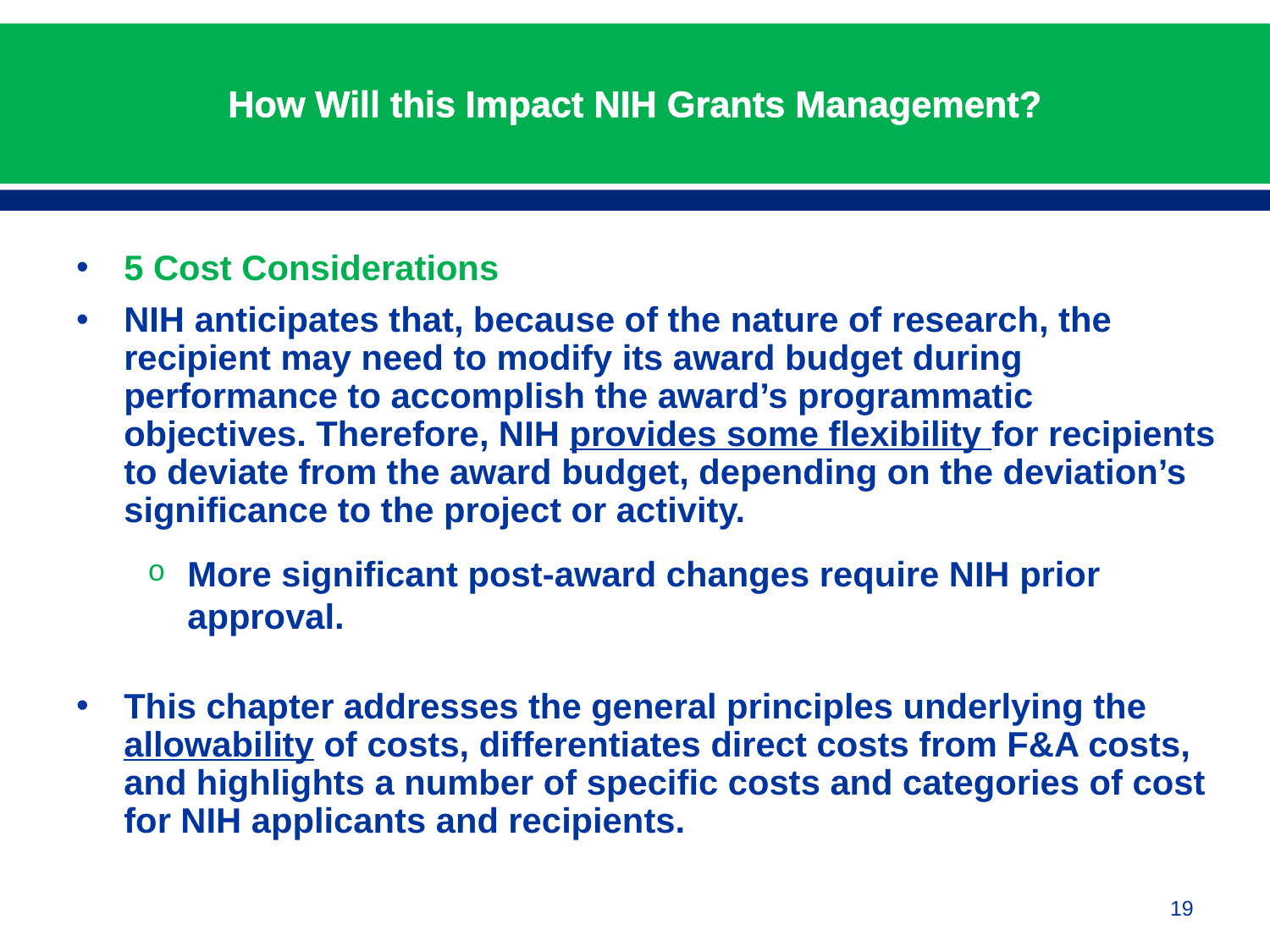

# How Will this Impact NIH Grants Management?
5 Cost Considerations
NIH anticipates that, because of the nature of research, the recipient may need to modify its award budget during performance to accomplish the award’s programmatic objectives. Therefore, NIH provides some flexibility for recipients to deviate from the award budget, depending on the deviation’s significance to the project or activity.
More significant post-award changes require NIH prior approval.

This chapter addresses the general principles underlying the allowability of costs, differentiates direct costs from F&A costs, and highlights a number of specific costs and categories of cost for NIH applicants and recipients.
19